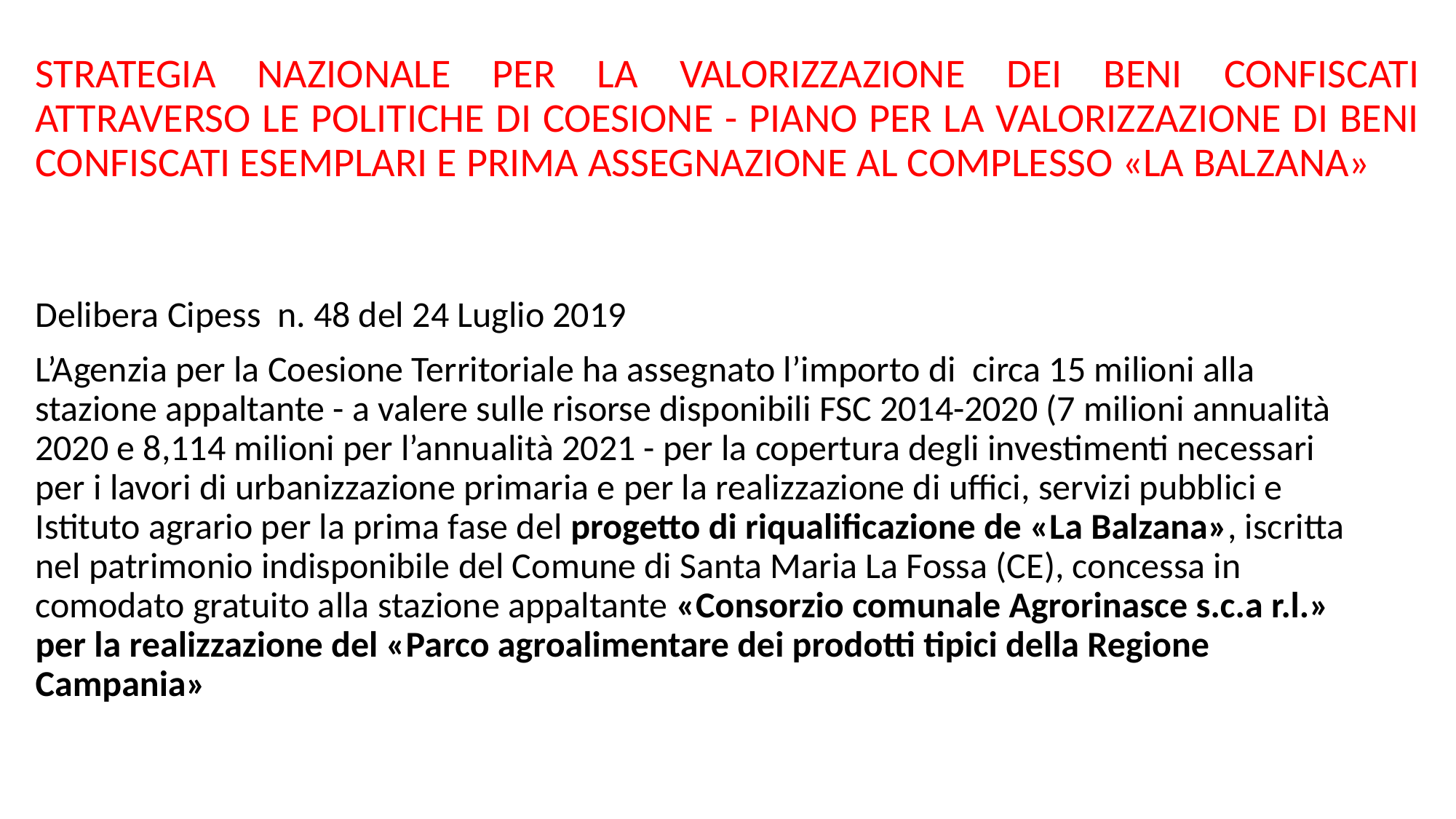

# STRATEGIA NAZIONALE PER LA VALORIZZAZIONE DEI BENI CONFISCATI ATTRAVERSO LE POLITICHE DI COESIONE - PIANO PER LA VALORIZZAZIONE DI BENI CONFISCATI ESEMPLARI E PRIMA ASSEGNAZIONE AL COMPLESSO «LA BALZANA»

Delibera Cipess  n. 48 del 24 Luglio 2019
L’Agenzia per la Coesione Territoriale ha assegnato l’importo di  circa 15 milioni alla stazione appaltante - a valere sulle risorse disponibili FSC 2014-2020 (7 milioni annualità 2020 e 8,114 milioni per l’annualità 2021 - per la copertura degli investimenti necessari per i lavori di urbanizzazione primaria e per la realizzazione di uffici, servizi pubblici e Istituto agrario per la prima fase del progetto di riqualificazione de «La Balzana», iscritta nel patrimonio indisponibile del Comune di Santa Maria La Fossa (CE), concessa in comodato gratuito alla stazione appaltante «Consorzio comunale Agrorinasce s.c.a r.l.» per la realizzazione del «Parco agroalimentare dei prodotti tipici della Regione Campania»